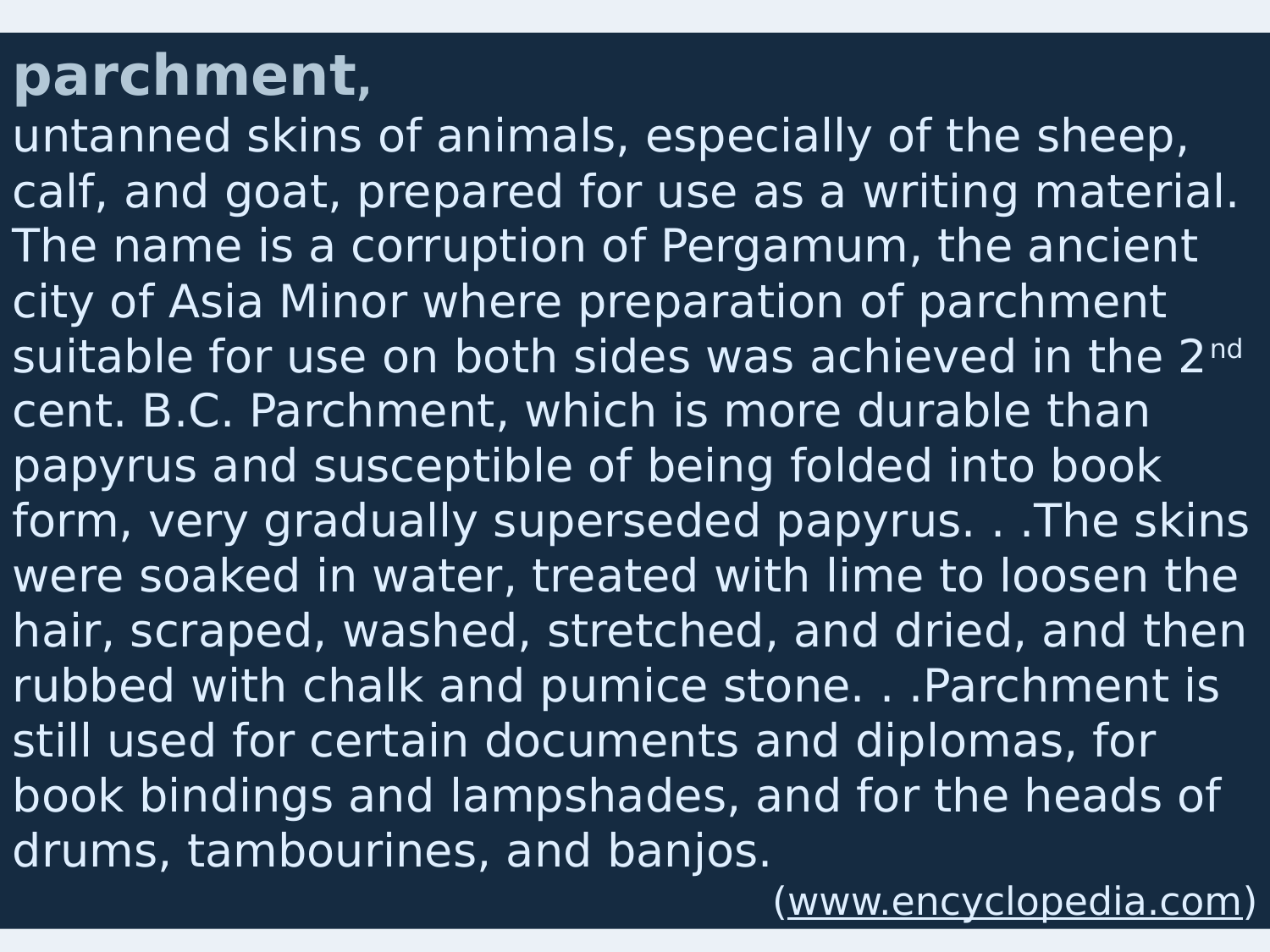

parchment,
untanned skins of animals, especially of the sheep, calf, and goat, prepared for use as a writing material. The name is a corruption of Pergamum, the ancient city of Asia Minor where preparation of parchment suitable for use on both sides was achieved in the 2nd cent. B.C. Parchment, which is more durable than papyrus and susceptible of being folded into book form, very gradually superseded papyrus. . .The skins were soaked in water, treated with lime to loosen the hair, scraped, washed, stretched, and dried, and then rubbed with chalk and pumice stone. . .Parchment is still used for certain documents and diplomas, for book bindings and lampshades, and for the heads of drums, tambourines, and banjos.
(www.encyclopedia.com)